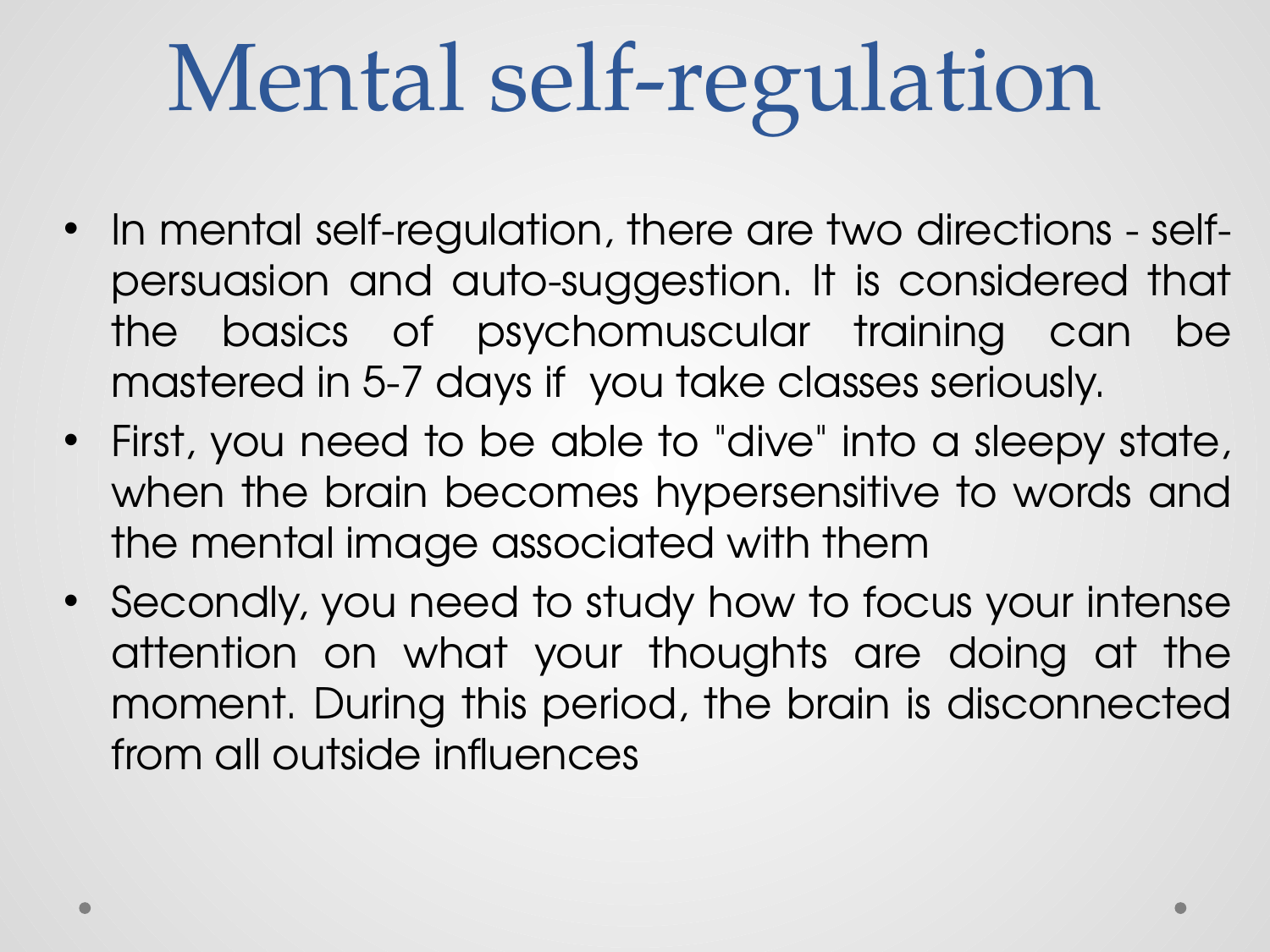

# Mental self-regulation
In mental self-regulation, there are two directions - self-persuasion and auto-suggestion. It is considered that the basics of psychomuscular training can be mastered in 5-7 days if  you take classes seriously.
First, you need to be able to "dive" into a sleepy state, when the brain becomes hypersensitive to words and the mental image associated with them
Secondly, you need to study how to focus your intense attention on what your thoughts are doing at the moment. During this period, the brain is disconnected from all outside influences